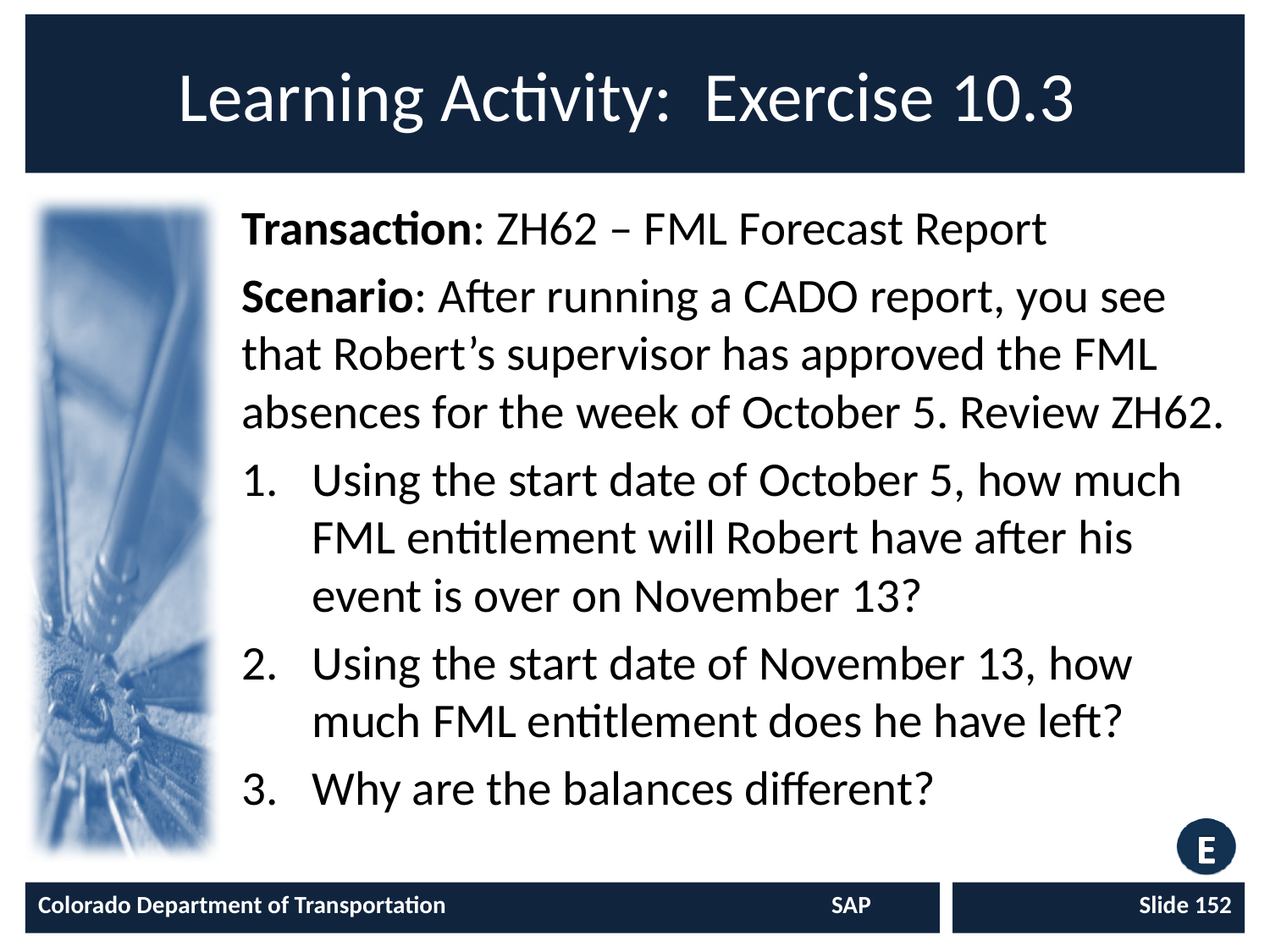

# Learning Activity:  Exercise 10.3
Transaction: ZH62 – FML Forecast Report
Scenario: After running a CADO report, you see that Robert’s supervisor has approved the FML absences for the week of October 5. Review ZH62.
Using the start date of October 5, how much FML entitlement will Robert have after his event is over on November 13?
Using the start date of November 13, how much FML entitlement does he have left?
Why are the balances different?
Colorado Department of Transportation	SAP
Slide 152